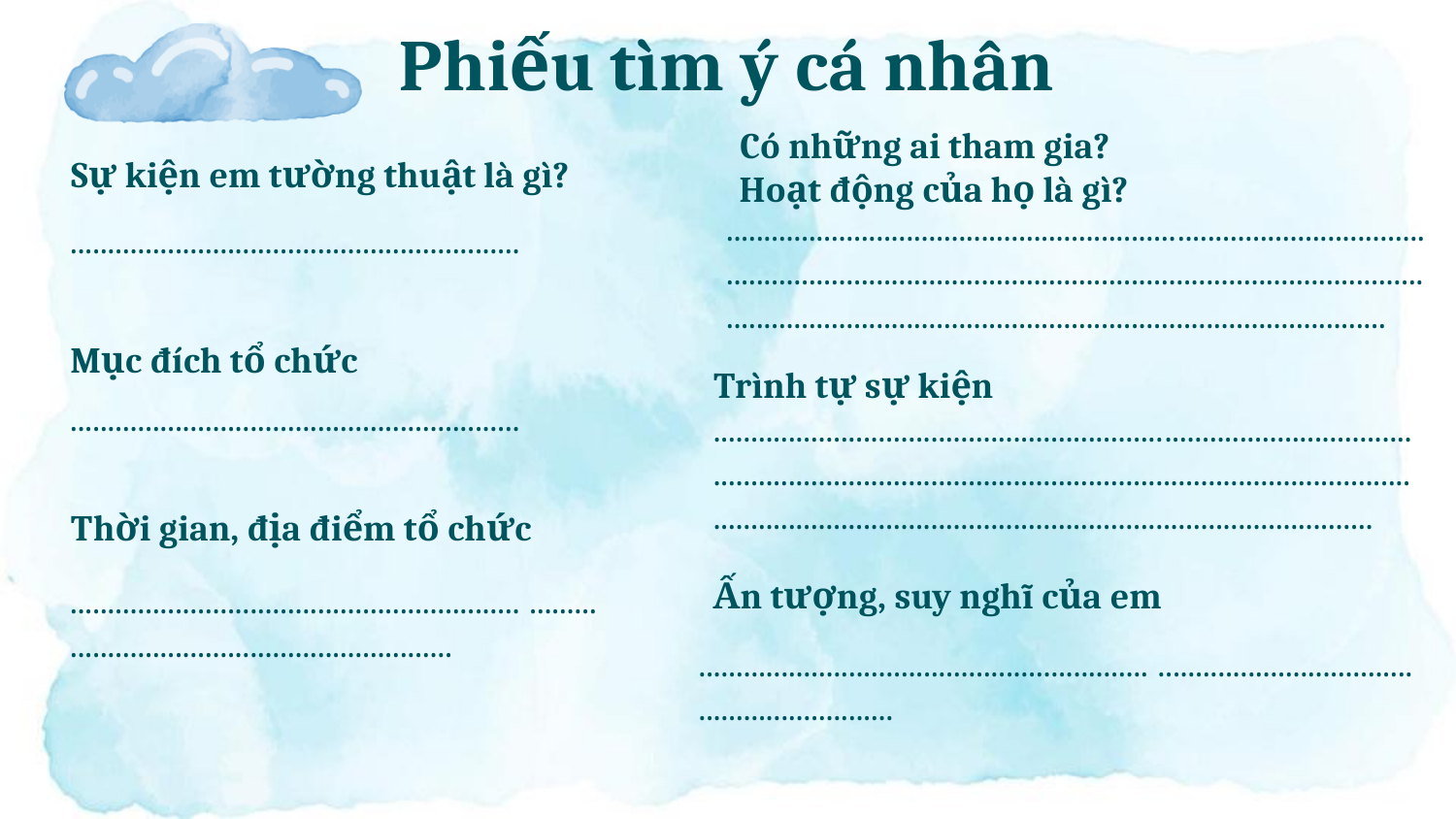

# Phiếu tìm ý cá nhân
Có những ai tham gia?
Hoạt động của họ là gì?
Sự kiện em tường thuật là gì?
..................................................................................................................................................................................................................................................................................
............................................................
Mục đích tổ chức
Trình tự sự kiện
............................................................
..................................................................................................................................................................................................................................................................................
Thời gian, địa điểm tổ chức
Ấn tượng, suy nghĩ của em
............................................................ ............................................................

............................................................ ............................................................